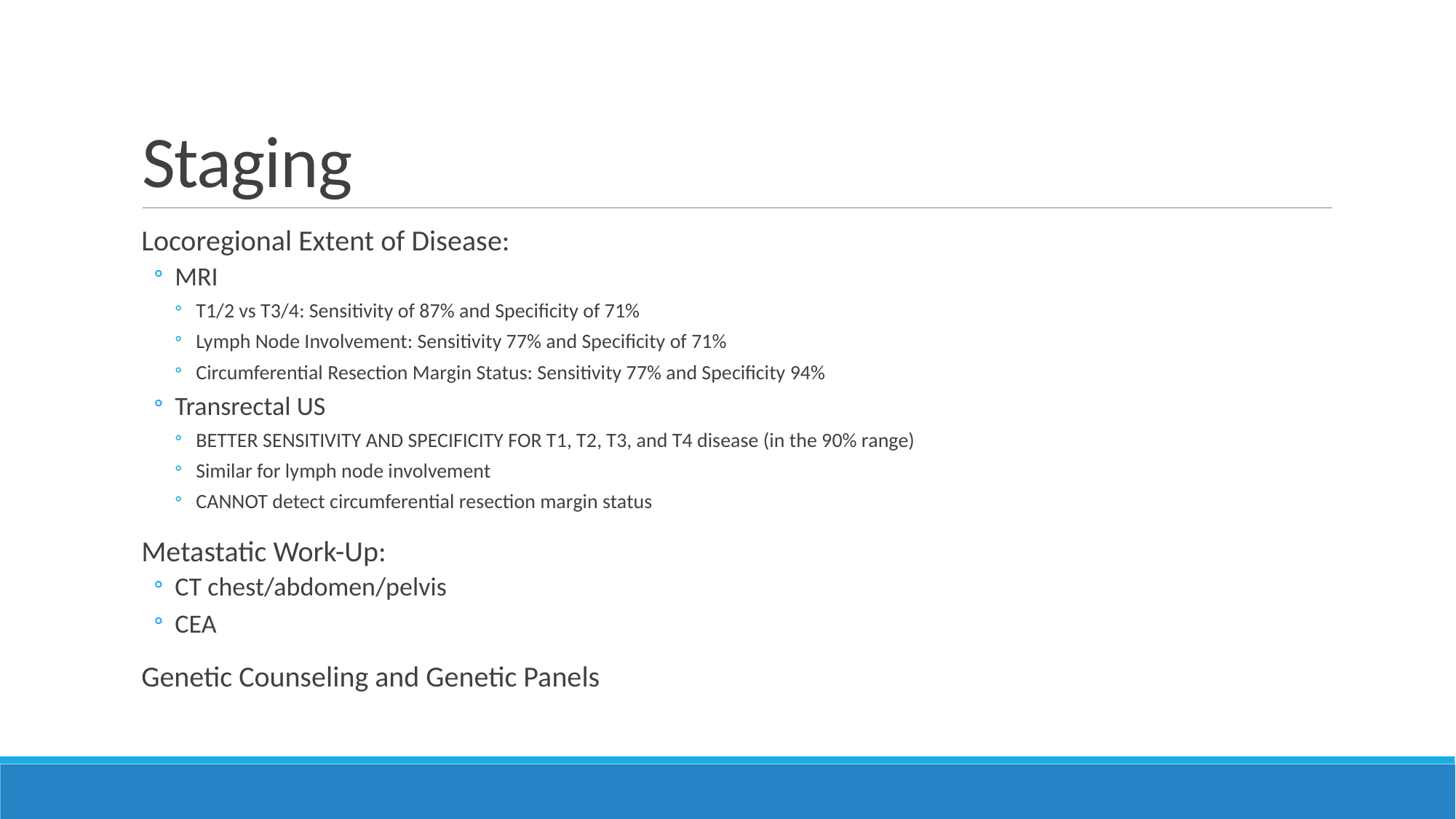

# Staging
Locoregional Extent of Disease:
MRI
T1/2 vs T3/4: Sensitivity of 87% and Specificity of 71%
Lymph Node Involvement: Sensitivity 77% and Specificity of 71%
Circumferential Resection Margin Status: Sensitivity 77% and Specificity 94%
Transrectal US
BETTER SENSITIVITY AND SPECIFICITY FOR T1, T2, T3, and T4 disease (in the 90% range)
Similar for lymph node involvement
CANNOT detect circumferential resection margin status
Metastatic Work-Up:
CT chest/abdomen/pelvis
CEA
Genetic Counseling and Genetic Panels